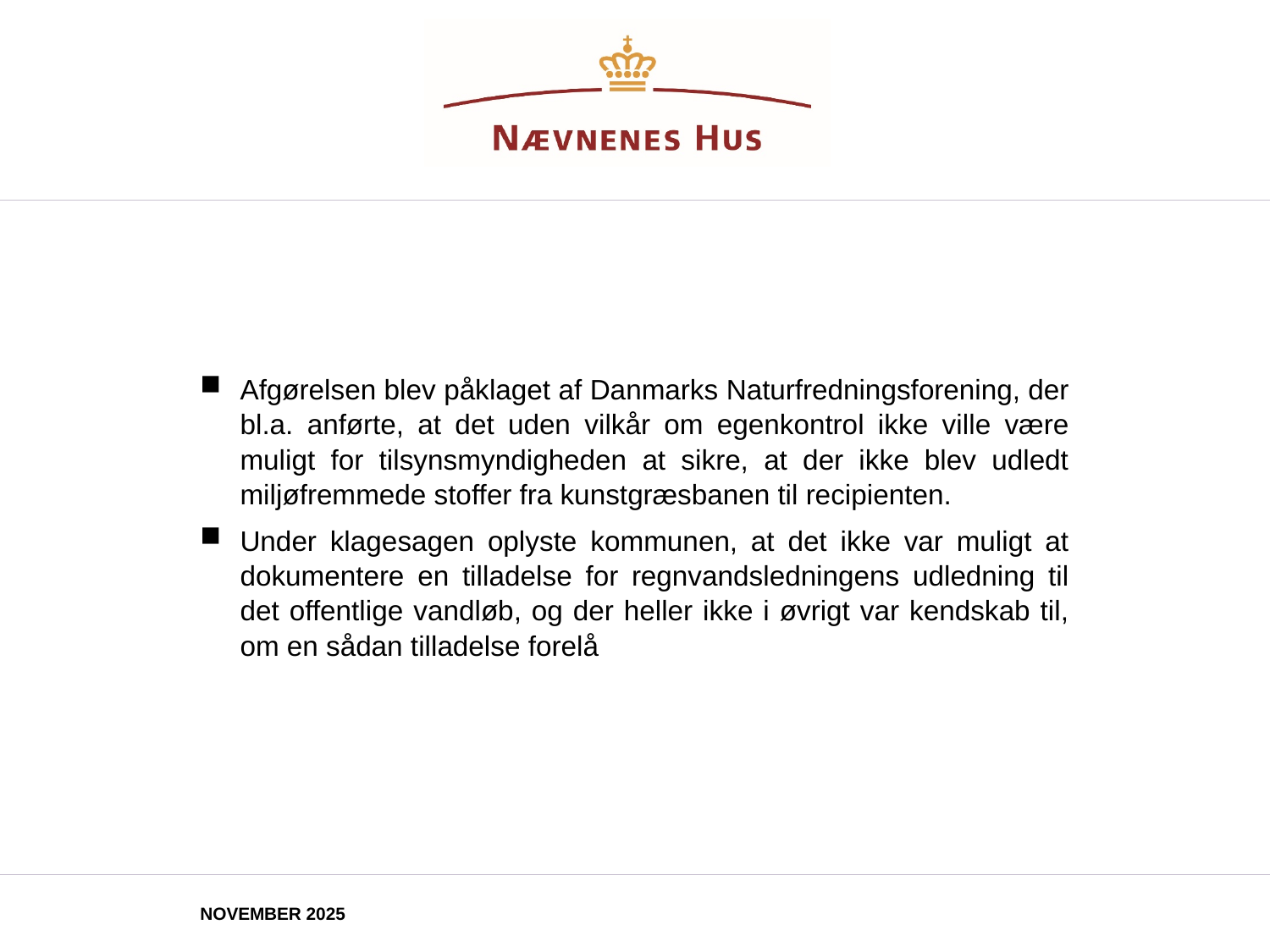

#
Afgørelsen blev påklaget af Danmarks Naturfredningsforening, der bl.a. anførte, at det uden vilkår om egenkontrol ikke ville være muligt for tilsynsmyndigheden at sikre, at der ikke blev udledt miljøfremmede stoffer fra kunstgræsbanen til recipienten.
Under klagesagen oplyste kommunen, at det ikke var muligt at dokumentere en tilladelse for regnvandsledningens udledning til det offentlige vandløb, og der heller ikke i øvrigt var kendskab til, om en sådan tilladelse forelå

november 2025